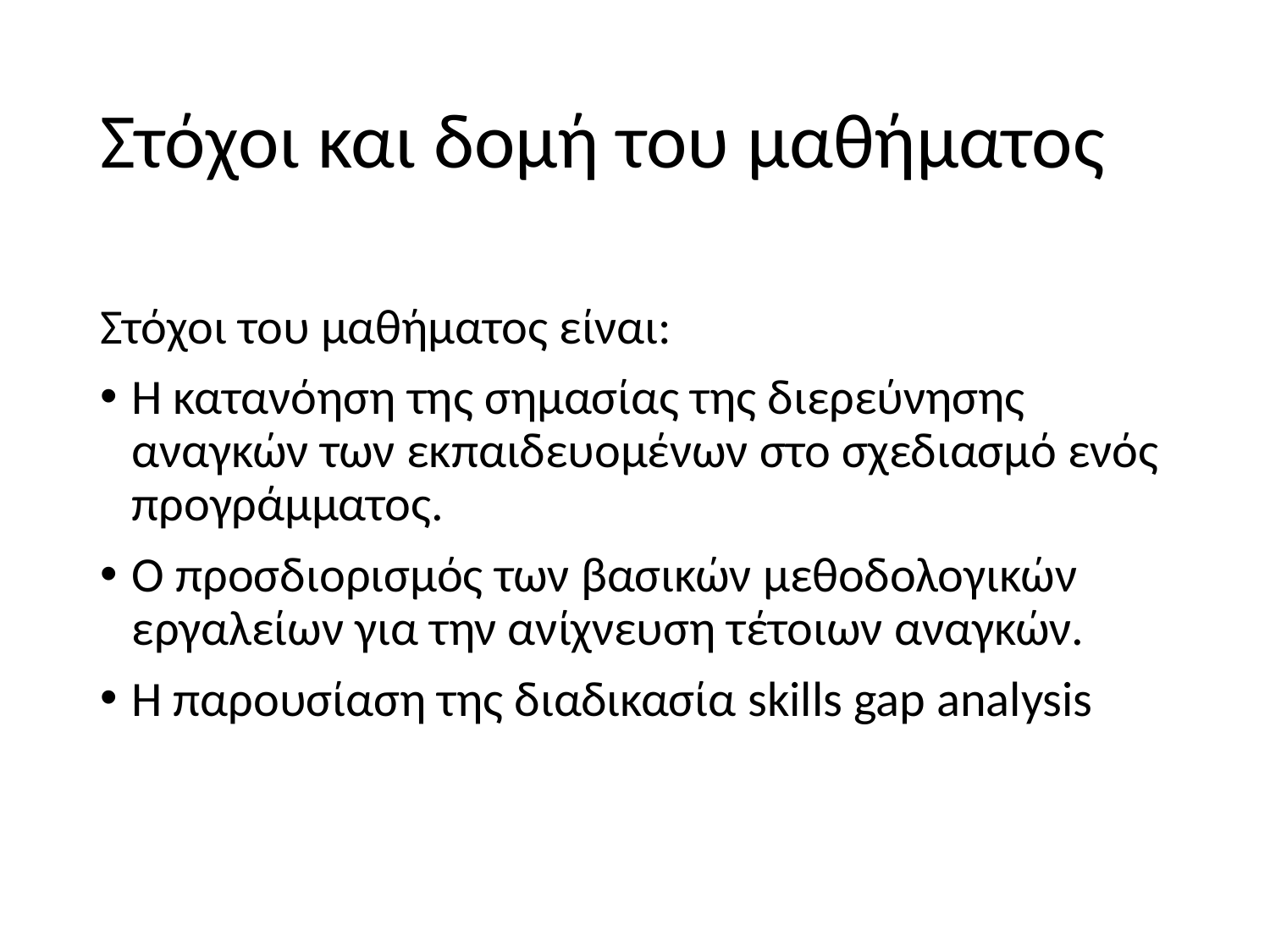

# Στόχοι και δομή του μαθήματος
Στόχοι του μαθήματος είναι:
Η κατανόηση της σημασίας της διερεύνησης αναγκών των εκπαιδευομένων στο σχεδιασμό ενός προγράμματος.
Ο προσδιορισμός των βασικών μεθοδολογικών εργαλείων για την ανίχνευση τέτοιων αναγκών.
Η παρουσίαση της διαδικασία skills gap analysis